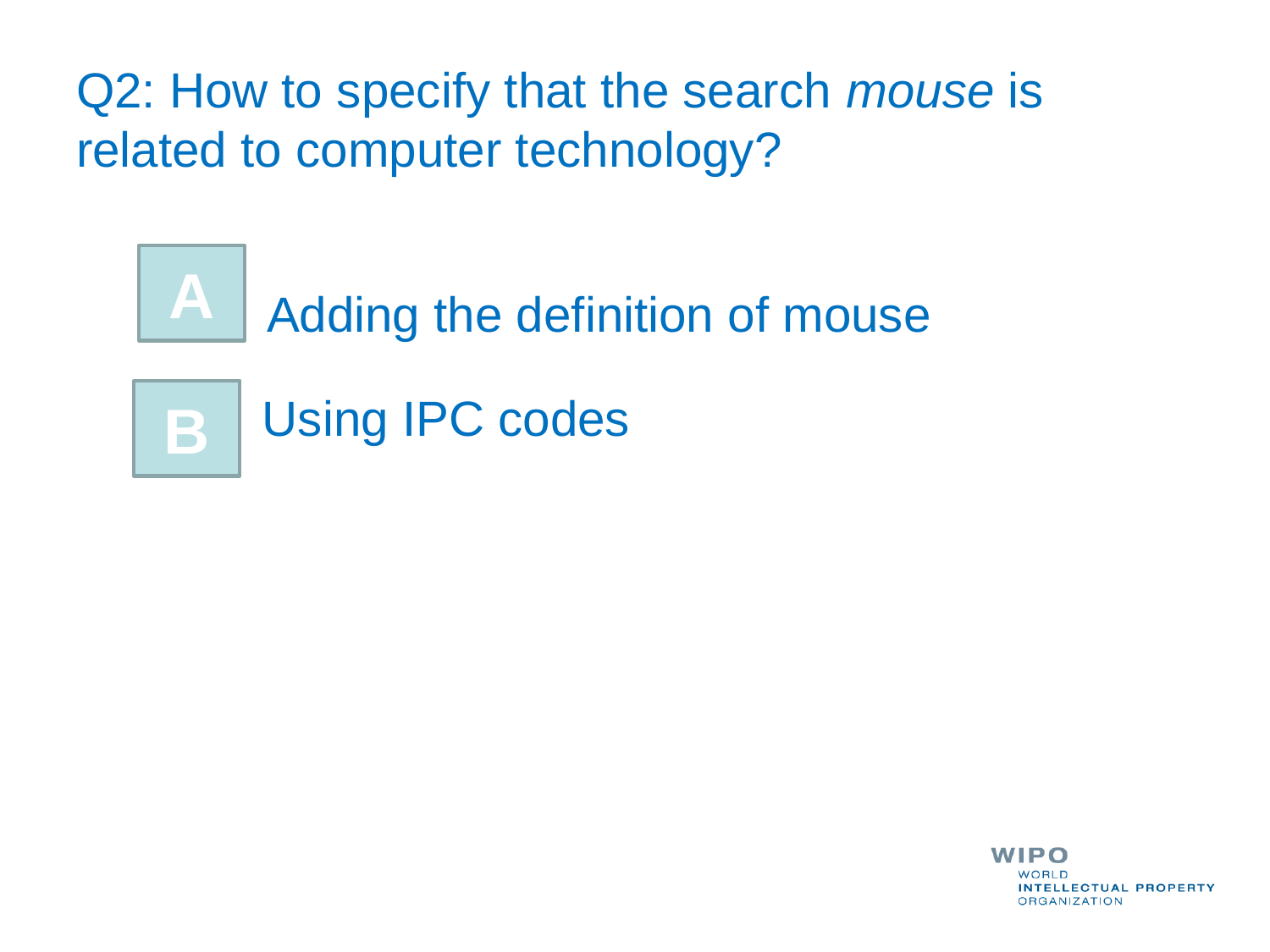

# Q2: How to specify that the search mouse is related to computer technology?
A
Adding the definition of mouse
B
Using IPC codes